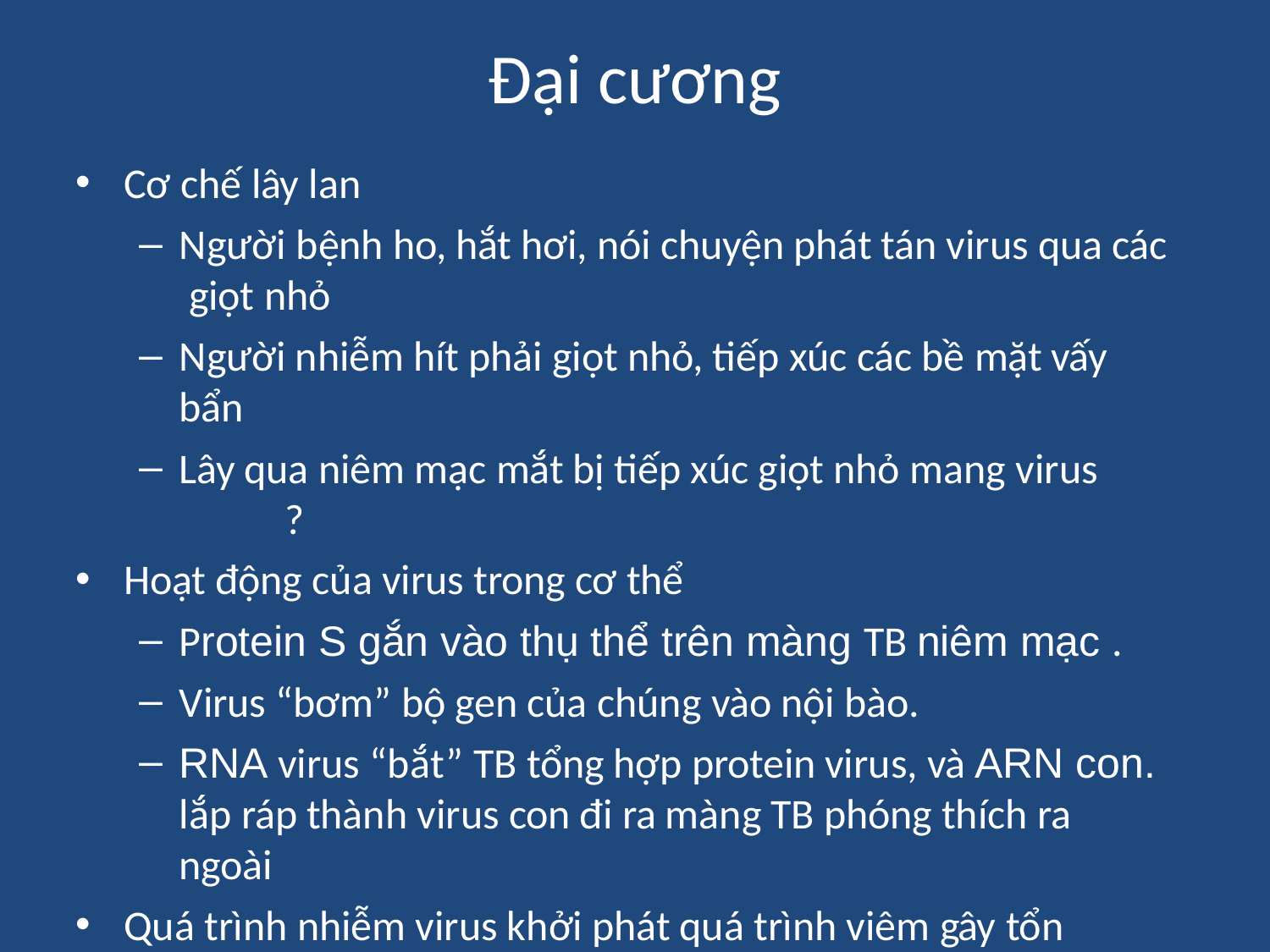

# Đại cương
Cơ chế lây lan
Người bệnh ho, hắt hơi, nói chuyện phát tán virus qua các  giọt nhỏ
Người nhiễm hít phải giọt nhỏ, tiếp xúc các bề mặt vấy bẩn
Lây qua niêm mạc mắt bị tiếp xúc giọt nhỏ mang virus	?
Hoạt động của virus trong cơ thể
Protein S gắn vào thụ thể trên màng TB niêm mạc .
Virus “bơm” bộ gen của chúng vào nội bào.
RNA virus “bắt” TB tổng hợp protein virus, và ARN con.
lắp ráp thành virus con đi ra màng TB phóng thích ra ngoài
Quá trình nhiễm virus khởi phát quá trình viêm gây tổn
thương tạng (phổi) và kích thích sinh miễn dịch loại bỏ virus